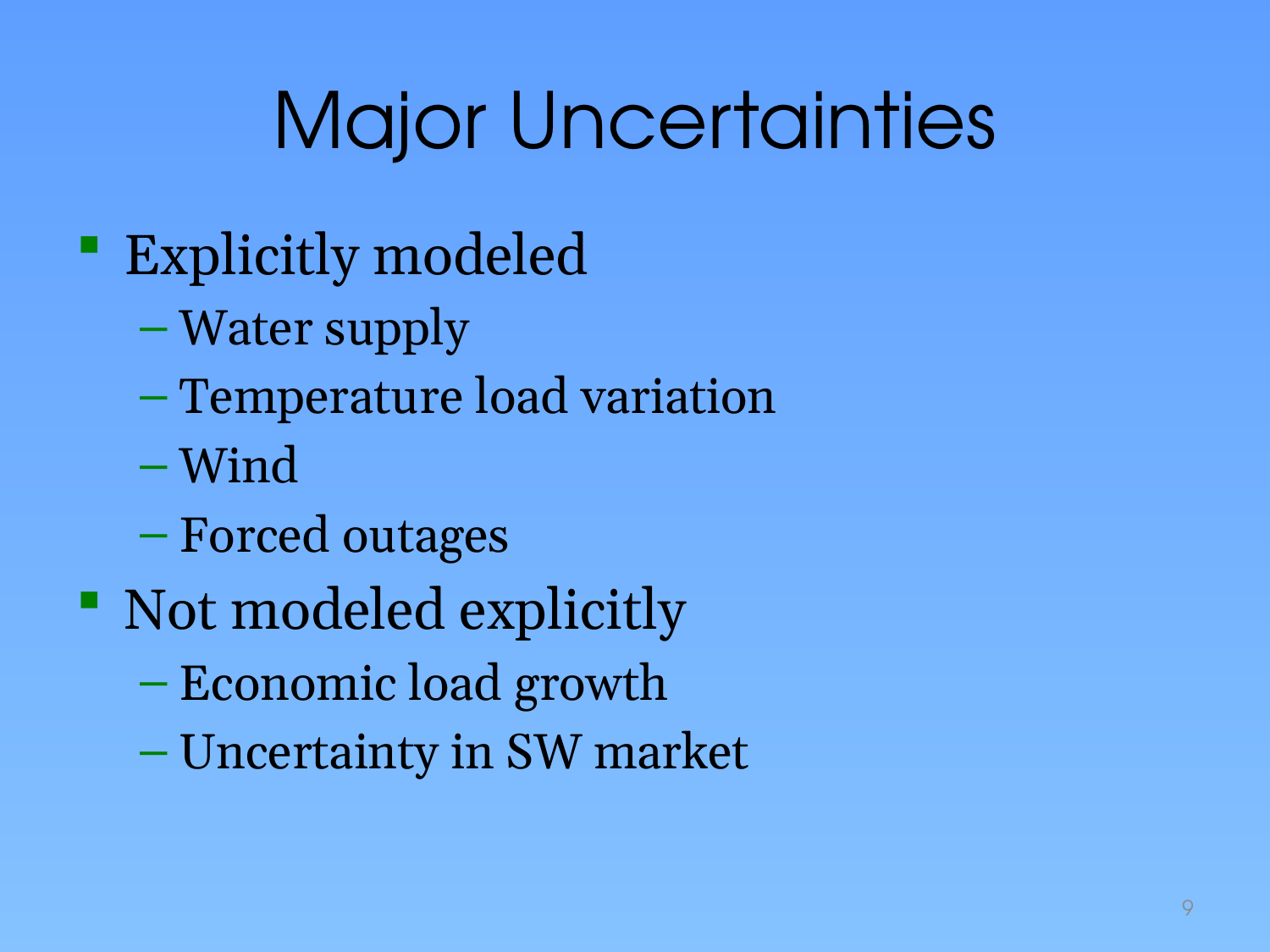

# Major Uncertainties
Explicitly modeled
Water supply
Temperature load variation
Wind
Forced outages
Not modeled explicitly
Economic load growth
Uncertainty in SW market
9